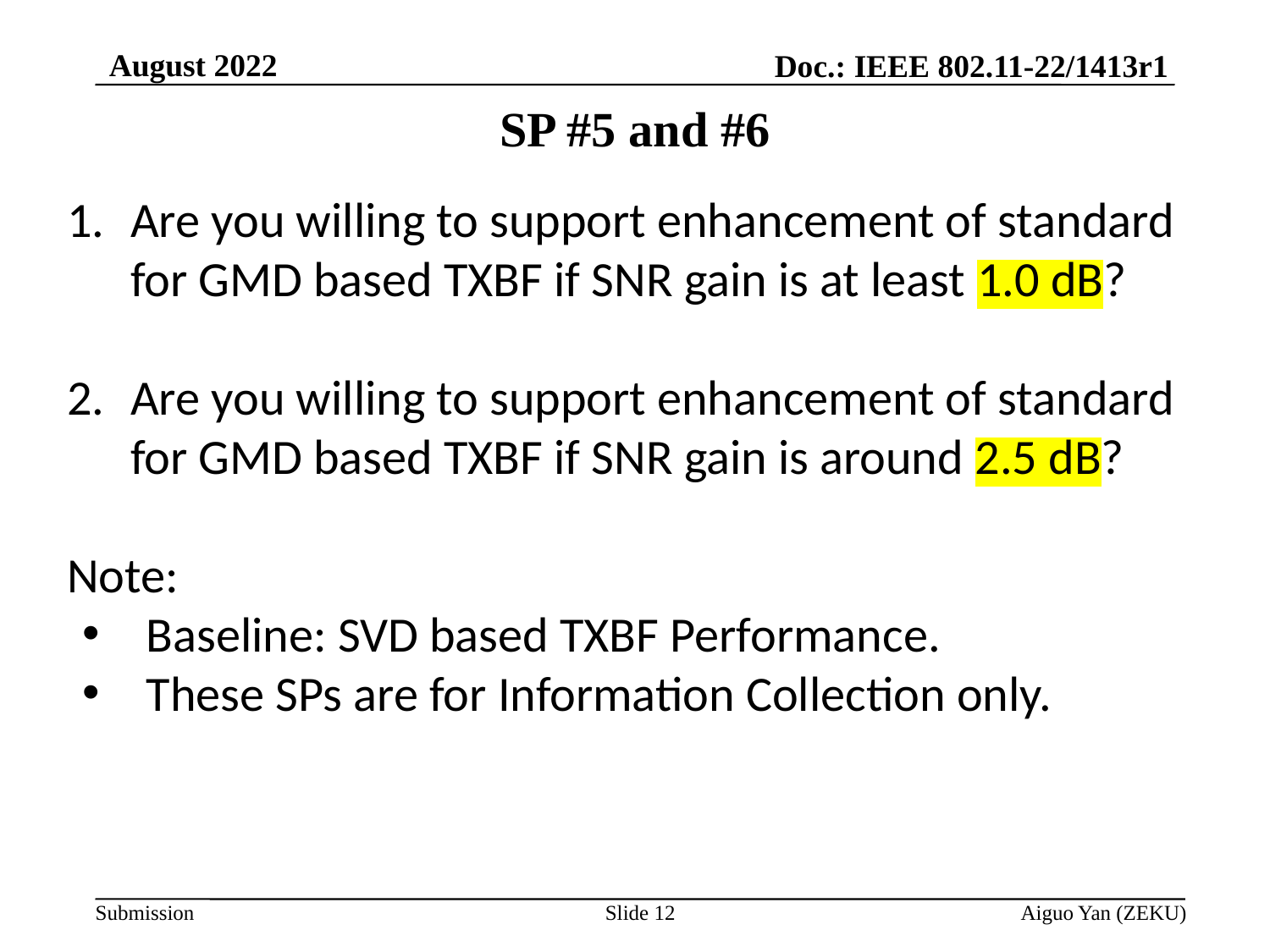

August 2022
Doc.: IEEE 802.11-22/1413r1
# SP #5 and #6
Are you willing to support enhancement of standard for GMD based TXBF if SNR gain is at least 1.0 dB?

Are you willing to support enhancement of standard for GMD based TXBF if SNR gain is around 2.5 dB?

Note:
Baseline: SVD based TXBF Performance.
These SPs are for Information Collection only.

Slide 12
Aiguo Yan (ZEKU)